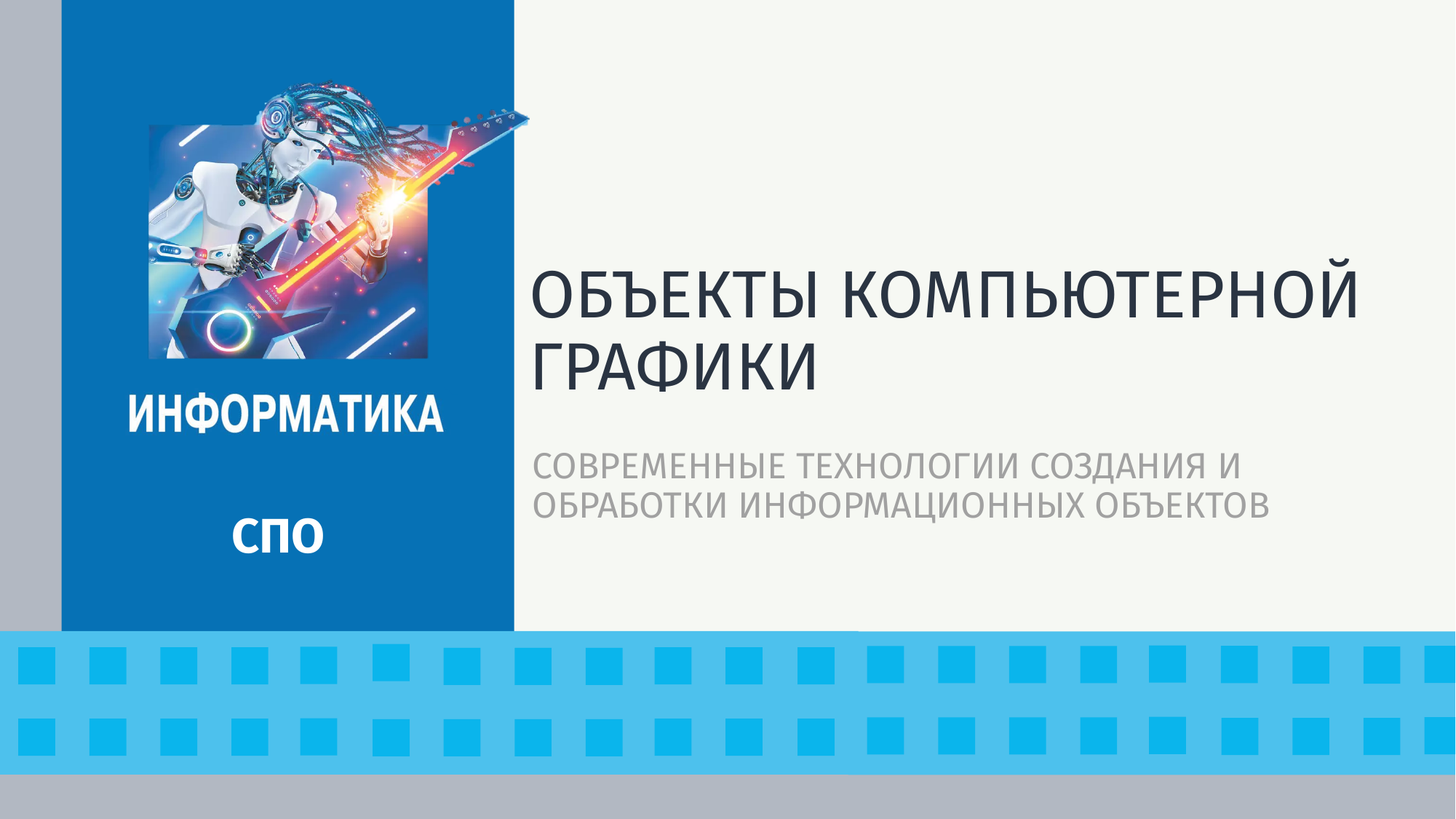

# ОБЪЕКТЫ КОМПЬЮТЕРНОЙ ГРАФИКИ
СОВРЕМЕННЫЕ ТЕХНОЛОГИИ СОЗДАНИЯ И ОБРАБОТКИ ИНФОРМАЦИОННЫХ ОБЪЕКТОВ